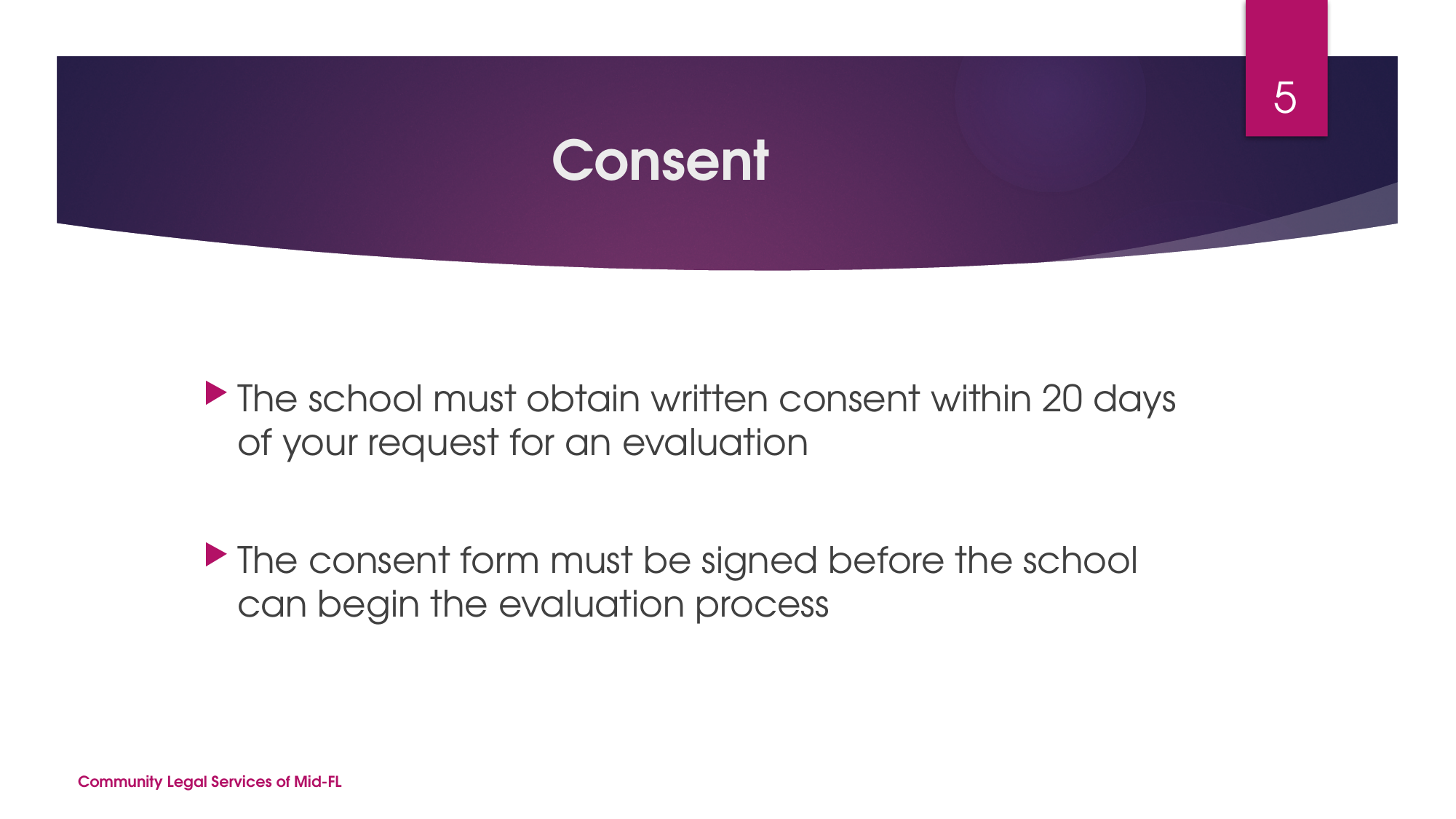

5
# Consent

The school must obtain written consent within 20 days of your request for an evaluation

The consent form must be signed before the school can begin the evaluation process

Community Legal Services of Mid-FL